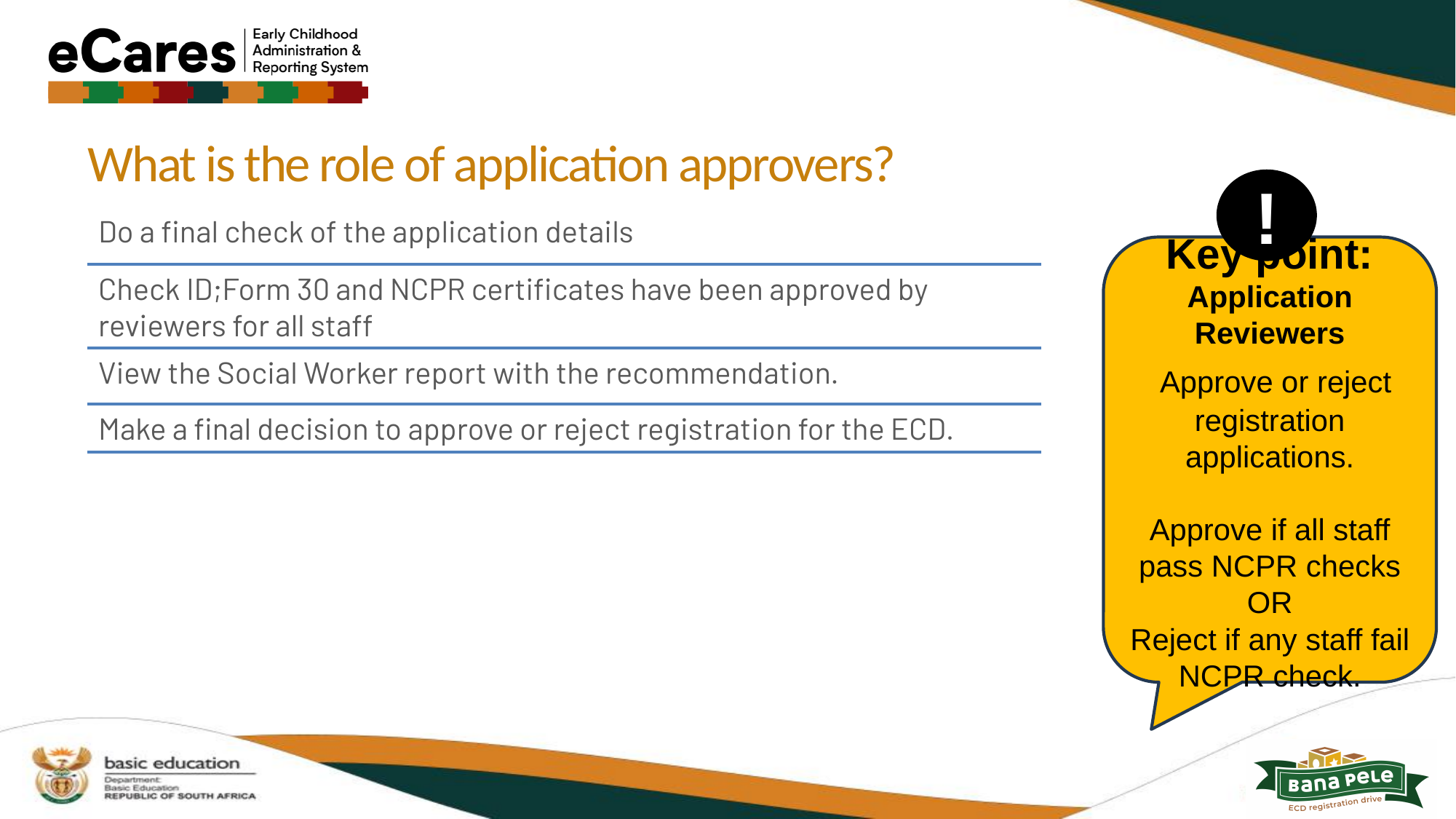

What is the role of application approvers?
!
| Do a final check of the application details |
| --- |
| Check ID;Form 30 and NCPR certificates have been approved by reviewers for all staff |
| View the Social Worker report with the recommendation. |
| Make a final decision to approve or reject registration for the ECD. |
Key point:
Application Reviewers
 Approve or reject registration applications.

Approve if all staff pass NCPR checks
OR
Reject if any staff fail NCPR check.